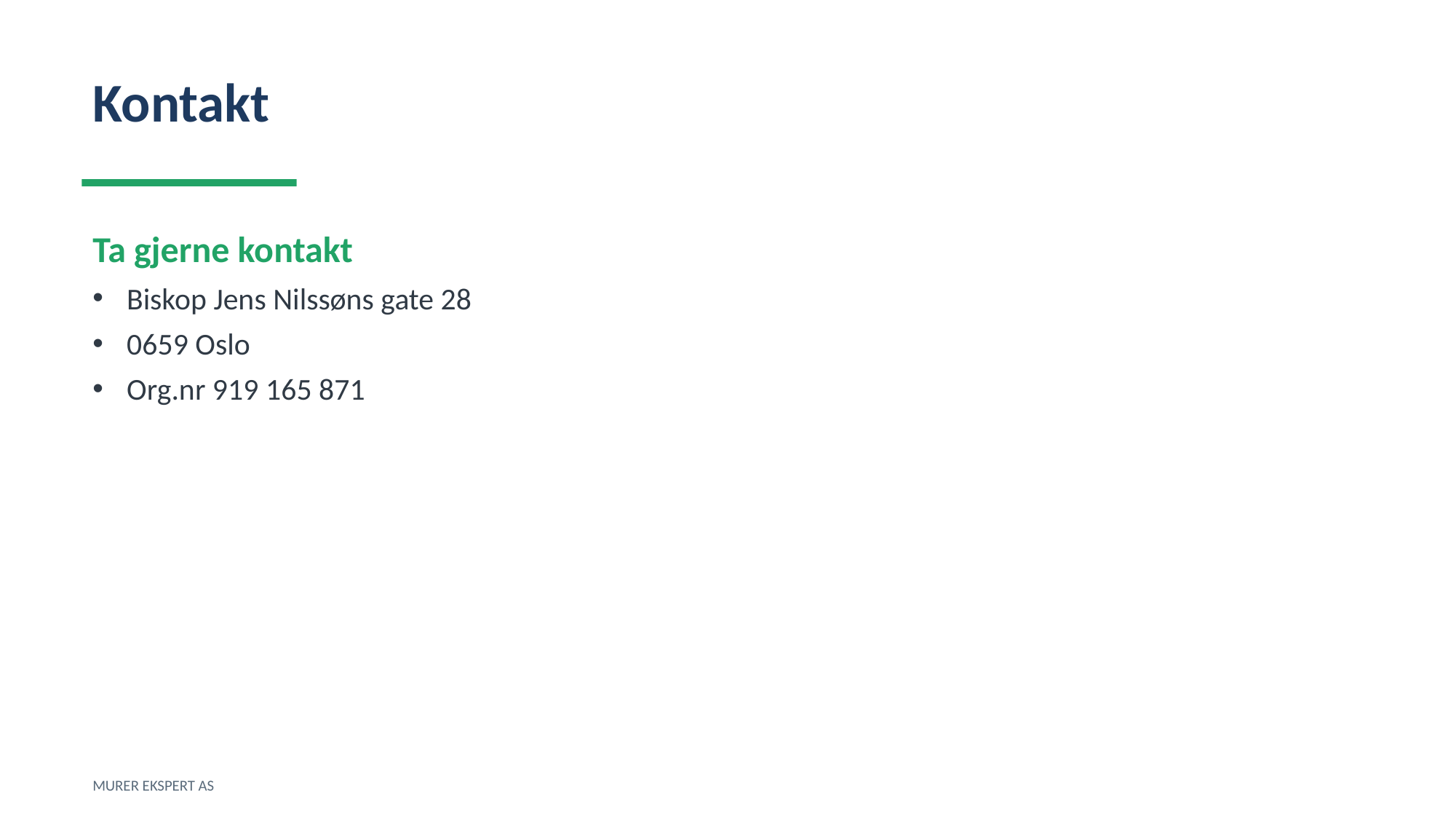

Kontakt

Ta gjerne kontakt
Biskop Jens Nilssøns gate 28
0659 Oslo
Org.nr 919 165 871
MURER EKSPERT AS